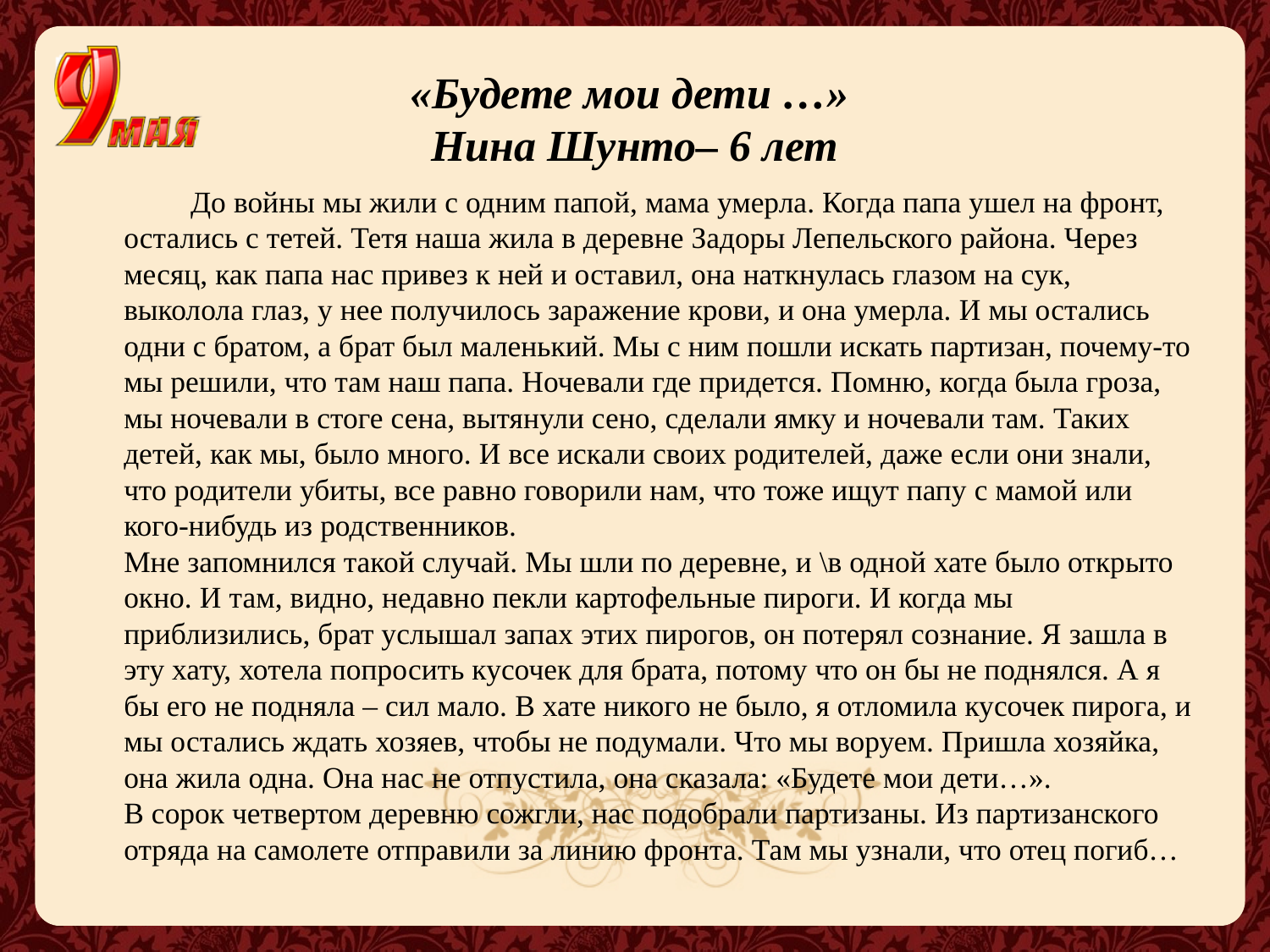

# «Будете мои дети …» Нина Шунто– 6 лет
               До войны мы жили с одним папой, мама умерла. Когда папа ушел на фронт, остались с тетей. Тетя наша жила в деревне Задоры Лепельского района. Через месяц, как папа нас привез к ней и оставил, она наткнулась глазом на сук, выколола глаз, у нее получилось заражение крови, и она умерла. И мы остались одни с братом, а брат был маленький. Мы с ним пошли искать партизан, почему-то мы решили, что там наш папа. Ночевали где придется. Помню, когда была гроза, мы ночевали в стоге сена, вытянули сено, сделали ямку и ночевали там. Таких детей, как мы, было много. И все искали своих родителей, даже если они знали, что родители убиты, все равно говорили нам, что тоже ищут папу с мамой или кого-нибудь из родственников.
Мне запомнился такой случай. Мы шли по деревне, и \в одной хате было открыто окно. И там, видно, недавно пекли картофельные пироги. И когда мы приблизились, брат услышал запах этих пирогов, он потерял сознание. Я зашла в эту хату, хотела попросить кусочек для брата, потому что он бы не поднялся. А я бы его не подняла – сил мало. В хате никого не было, я отломила кусочек пирога, и мы остались ждать хозяев, чтобы не подумали. Что мы воруем. Пришла хозяйка, она жила одна. Она нас не отпустила, она сказала: «Будете мои дети…».
В сорок четвертом деревню сожгли, нас подобрали партизаны. Из партизанского отряда на самолете отправили за линию фронта. Там мы узнали, что отец погиб…